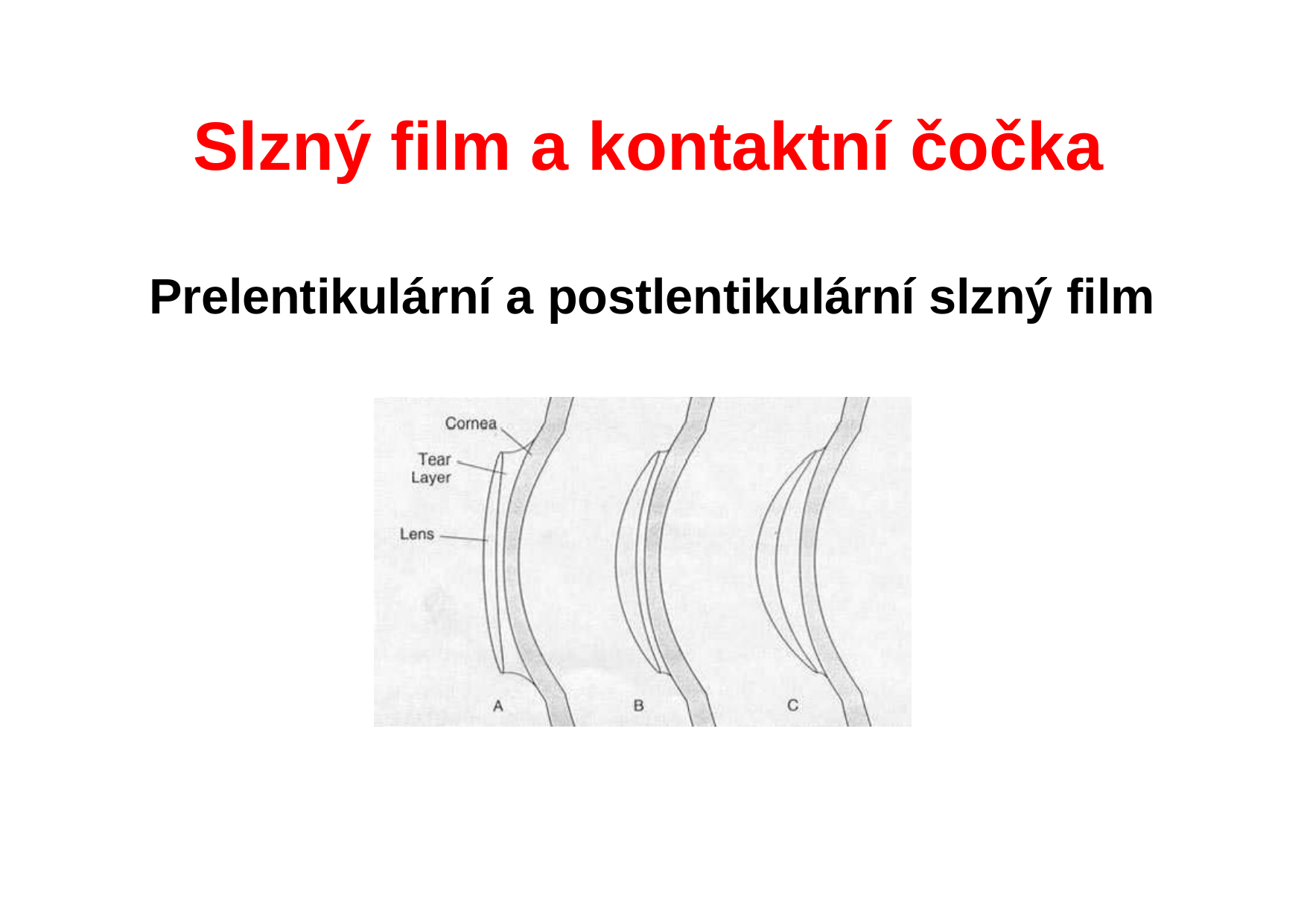

Slzný film a kontaktní čočka
Prelentikulární a postlentikulární slzný film